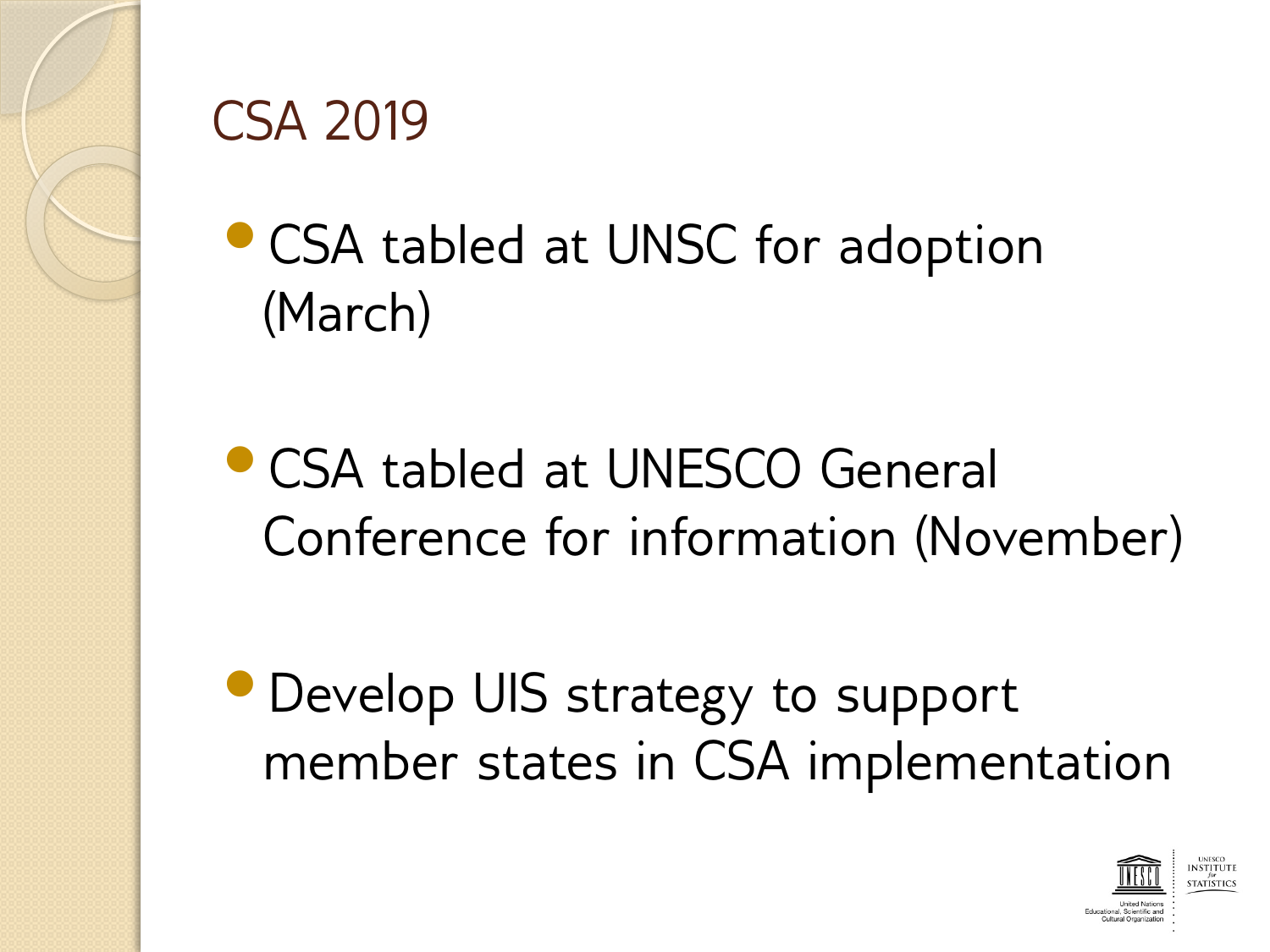

# CSA 2019
CSA tabled at UNSC for adoption (March)

CSA tabled at UNESCO General Conference for information (November)

Develop UIS strategy to support member states in CSA implementation